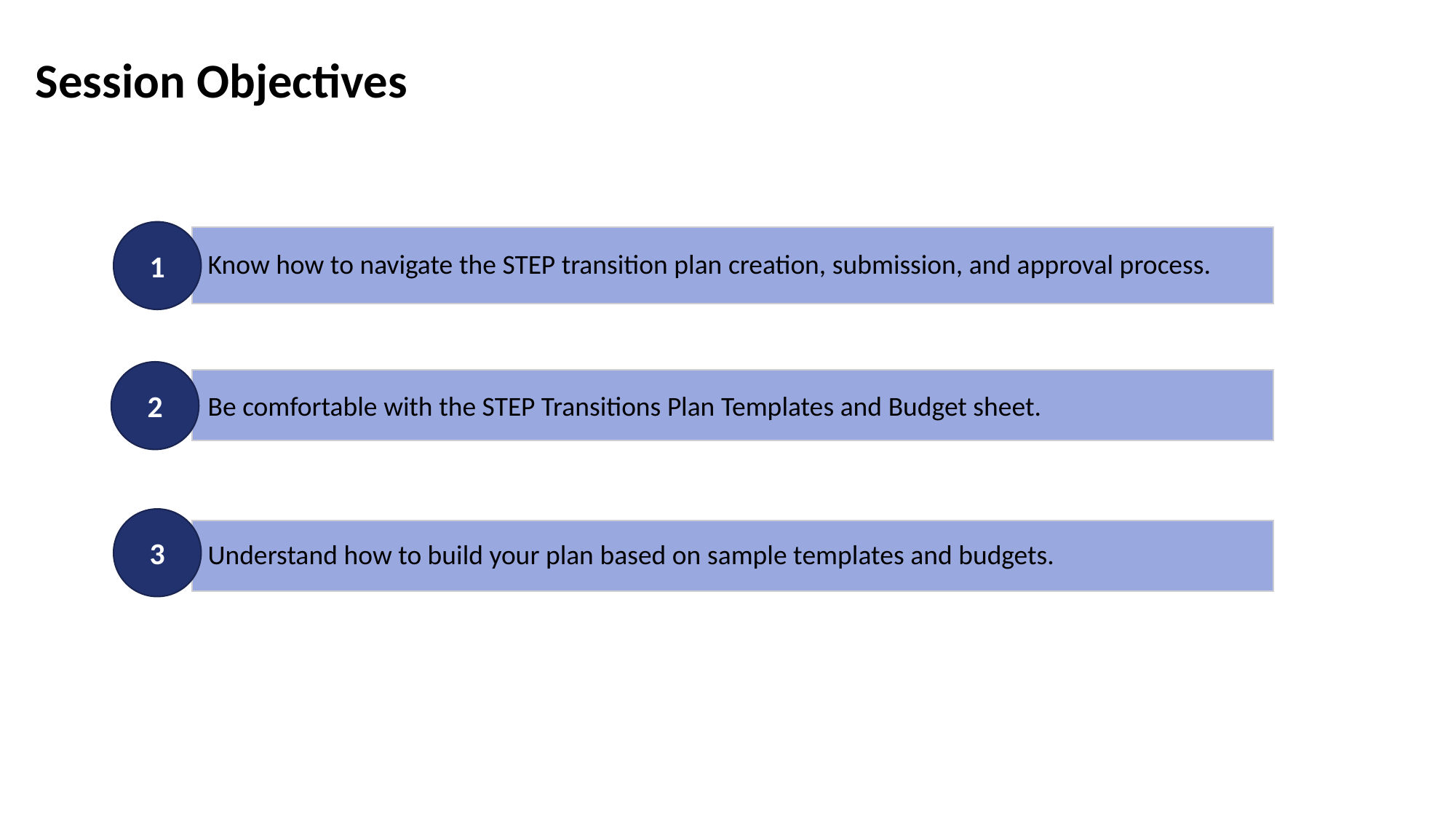

Session Objectives
1
Know how to navigate the STEP transition plan creation, submission, and approval process.
2
Be comfortable with the STEP Transitions Plan Templates and Budget sheet.
3
Understand how to build your plan based on sample templates and budgets.